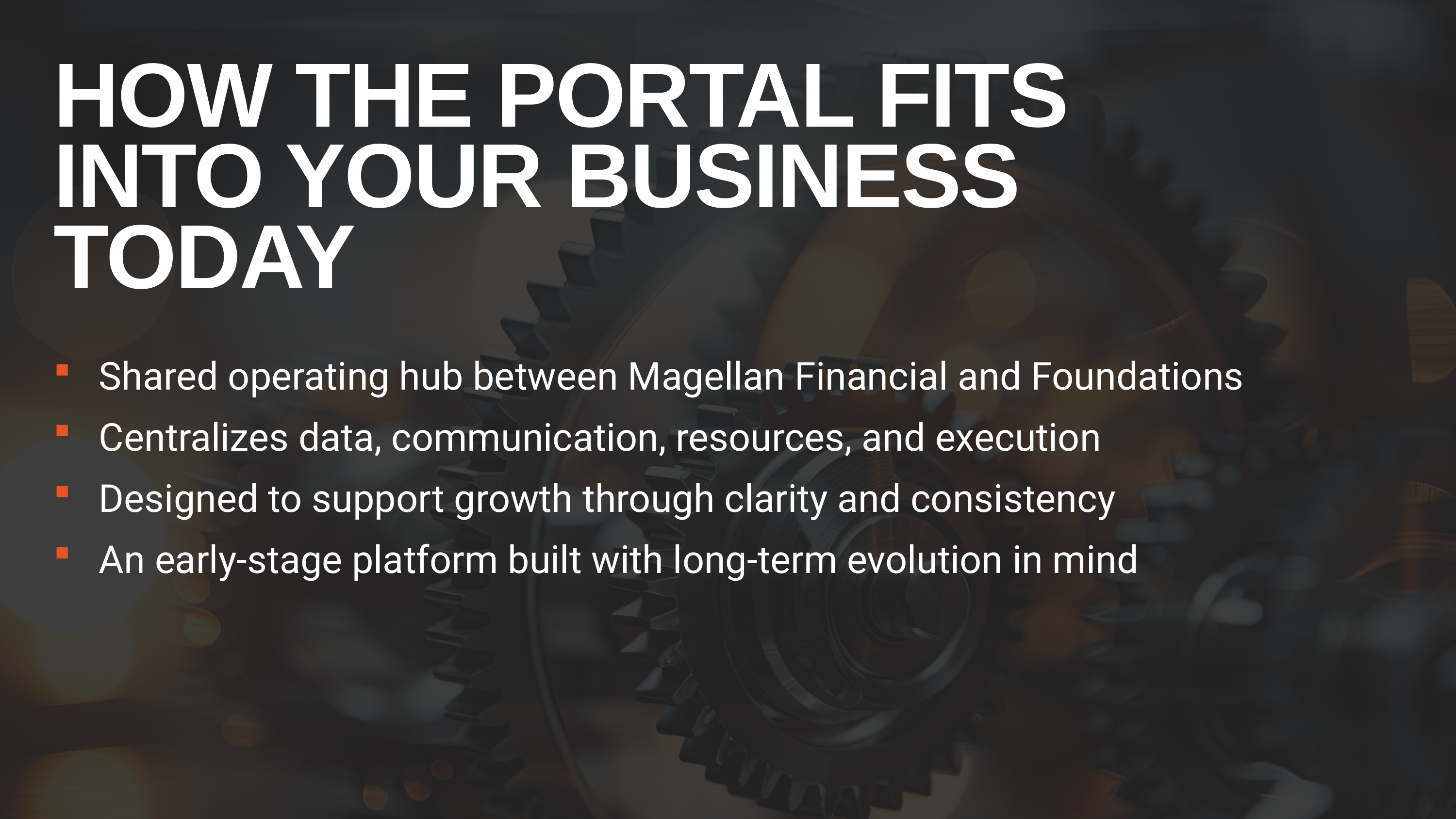

HOW THE PORTAL FITS INTO YOUR BUSINESS TODAY
Shared operating hub between Magellan Financial and Foundations
Centralizes data, communication, resources, and execution
Designed to support growth through clarity and consistency
An early-stage platform built with long-term evolution in mind